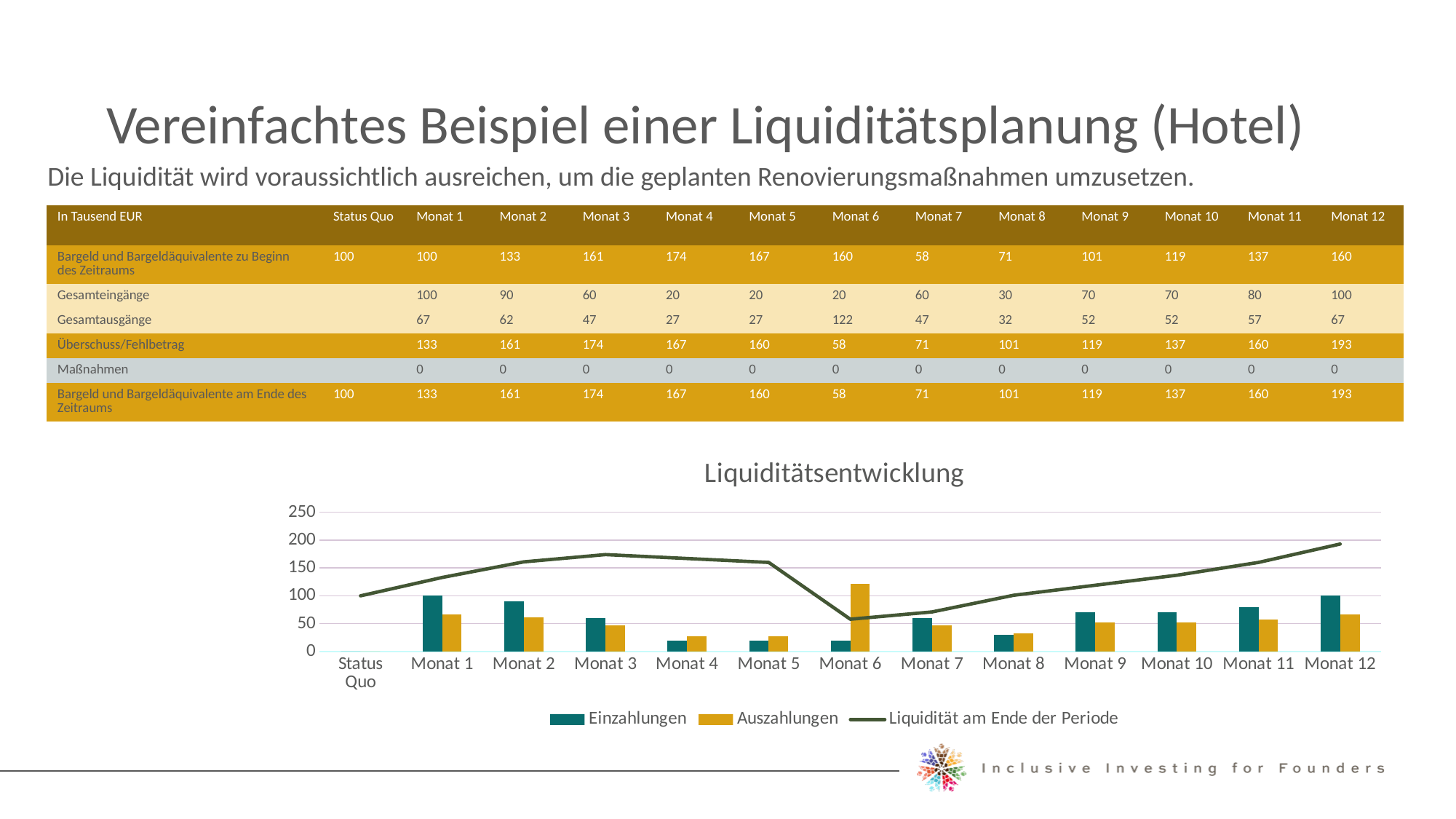

Vereinfachtes Beispiel einer Liquiditätsplanung (Hotel)
Die Liquidität wird voraussichtlich ausreichen, um die geplanten Renovierungsmaßnahmen umzusetzen.
| In Tausend EUR | Status Quo | Monat 1 | Monat 2 | Monat 3 | Monat 4 | Monat 5 | Monat 6 | Monat 7 | Monat 8 | Monat 9 | Monat 10 | Monat 11 | Monat 12 |
| --- | --- | --- | --- | --- | --- | --- | --- | --- | --- | --- | --- | --- | --- |
| Bargeld und Bargeldäquivalente zu Beginn des Zeitraums | 100 | 100 | 133 | 161 | 174 | 167 | 160 | 58 | 71 | 101 | 119 | 137 | 160 |
| Gesamteingänge |  | 100 | 90 | 60 | 20 | 20 | 20 | 60 | 30 | 70 | 70 | 80 | 100 |
| Gesamtausgänge |  | 67 | 62 | 47 | 27 | 27 | 122 | 47 | 32 | 52 | 52 | 57 | 67 |
| Überschuss/Fehlbetrag |  | 133 | 161 | 174 | 167 | 160 | 58 | 71 | 101 | 119 | 137 | 160 | 193 |
| Maßnahmen |  | 0 | 0 | 0 | 0 | 0 | 0 | 0 | 0 | 0 | 0 | 0 | 0 |
| Bargeld und Bargeldäquivalente am Ende des Zeitraums | 100 | 133 | 161 | 174 | 167 | 160 | 58 | 71 | 101 | 119 | 137 | 160 | 193 |

### Chart: Liquiditätsentwicklung

| Category | Einzahlungen | Auszahlungen | Liquidität am Ende der Periode |
|---|---|---|---|
| Status Quo | 0.0 | 0.0 | 100.0 |
| Monat 1 | 100.0 | 67.0 | 133.0 |
| Monat 2 | 90.0 | 62.0 | 161.0 |
| Monat 3 | 60.0 | 47.0 | 174.0 |
| Monat 4 | 20.0 | 27.0 | 167.0 |
| Monat 5 | 20.0 | 27.0 | 160.0 |
| Monat 6 | 20.0 | 122.0 | 58.0 |
| Monat 7 | 60.0 | 47.0 | 71.0 |
| Monat 8 | 30.0 | 32.0 | 101.0 |
| Monat 9 | 70.0 | 52.0 | 119.0 |
| Monat 10 | 70.0 | 52.0 | 137.0 |
| Monat 11 | 80.0 | 57.0 | 160.0 |
| Monat 12 | 100.0 | 67.0 | 193.0 |